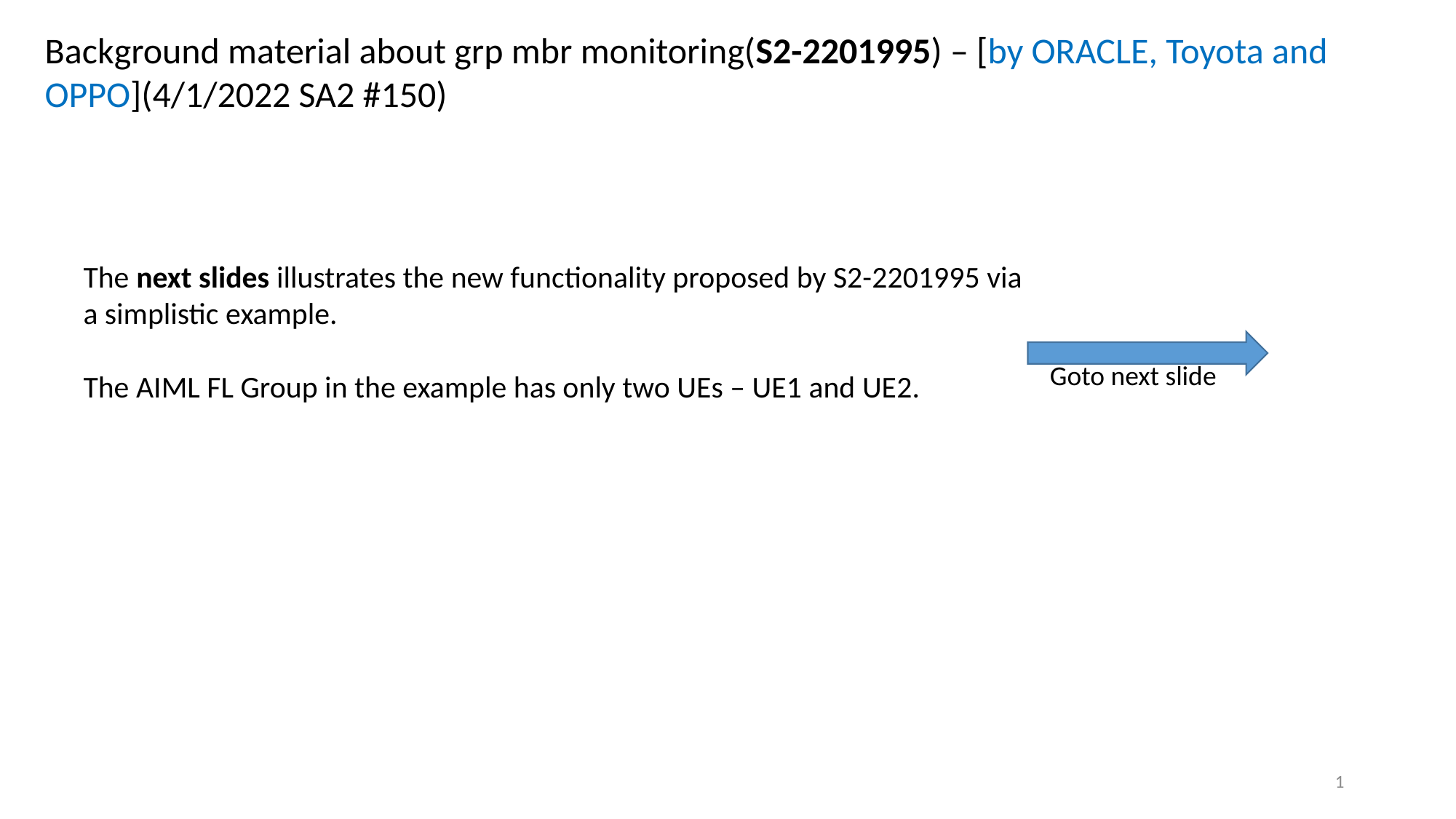

Background material about grp mbr monitoring(S2-2201995) – [by ORACLE, Toyota and OPPO](4/1/2022 SA2 #150)
The next slides illustrates the new functionality proposed by S2-2201995 via a simplistic example.

The AIML FL Group in the example has only two UEs – UE1 and UE2.

Goto next slide
1